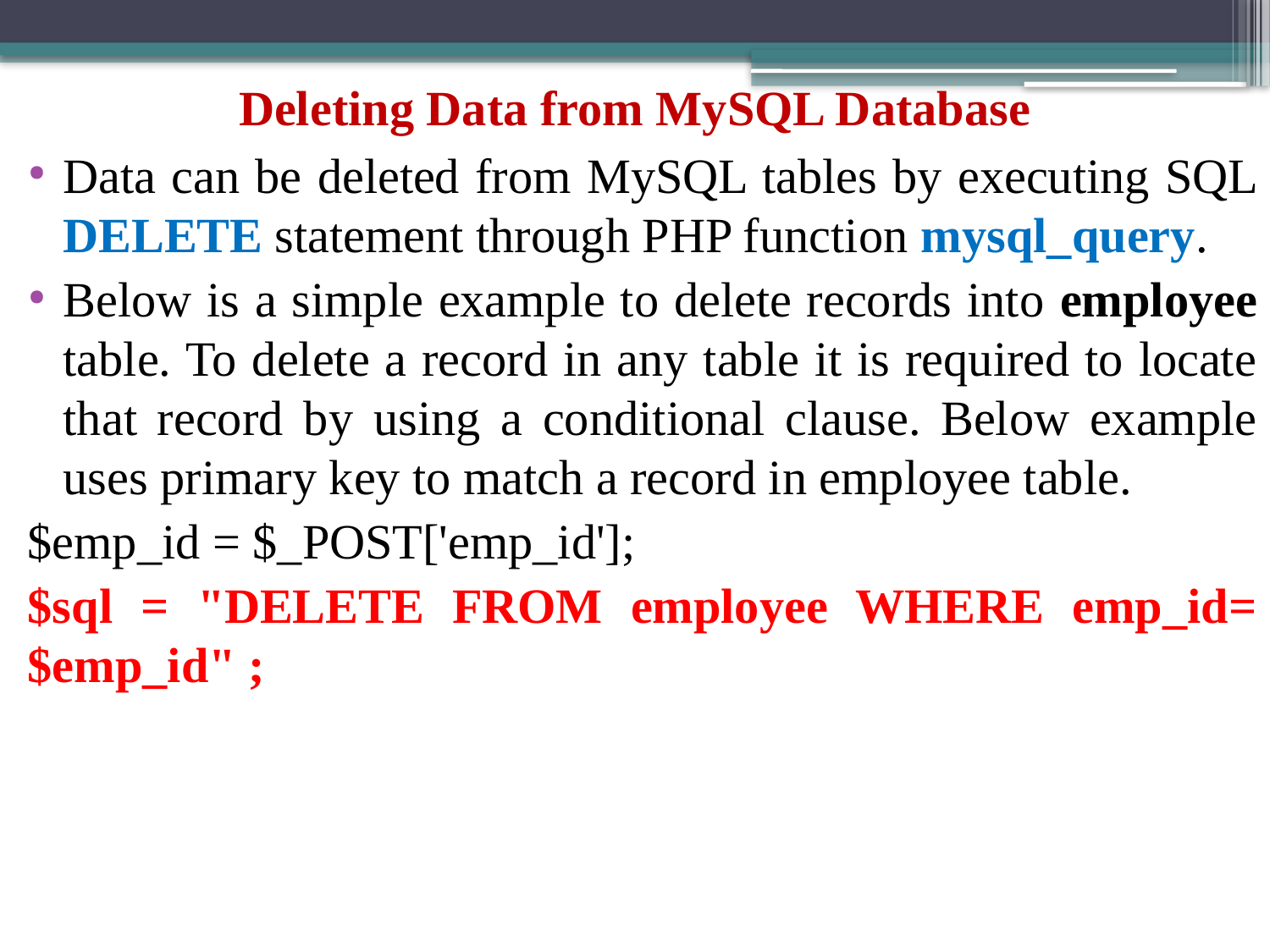

# Deleting Data from MySQL Database
Data can be deleted from MySQL tables by executing SQL DELETE statement through PHP function mysql_query.
Below is a simple example to delete records into employee table. To delete a record in any table it is required to locate that record by using a conditional clause. Below example uses primary key to match a record in employee table.
$emp_id = $_POST['emp_id'];
$sql = "DELETE FROM employee WHERE emp_id= $emp_id" ;